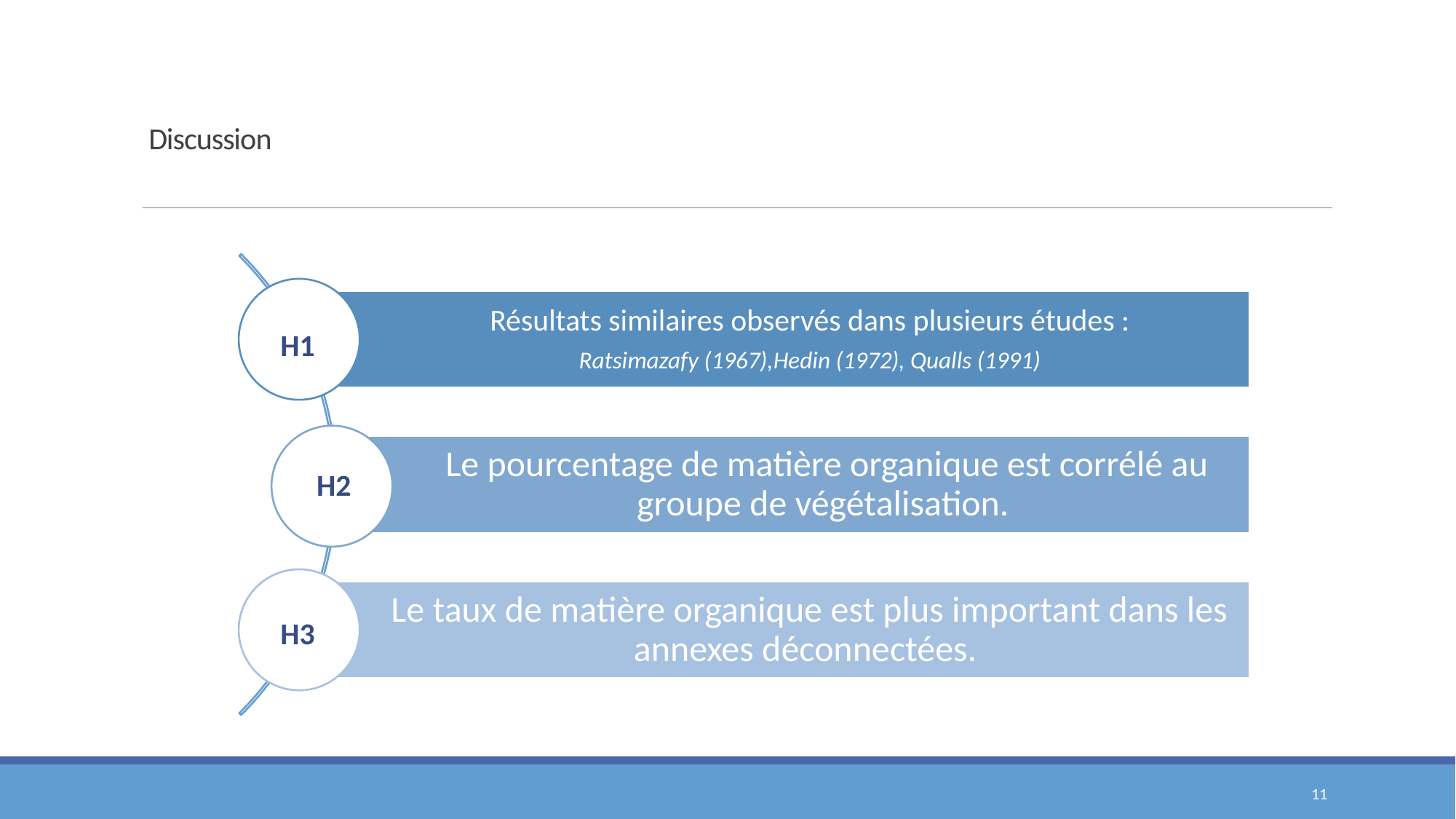

# Discussion
Résultats similaires observés dans plusieurs études :
Ratsimazafy (1967),Hedin (1972), Qualls (1991)
Le pourcentage de matière organique est corrélé au groupe de végétalisation.
Le taux de matière organique est plus important dans les annexes déconnectées.
H1
H2
H3

11